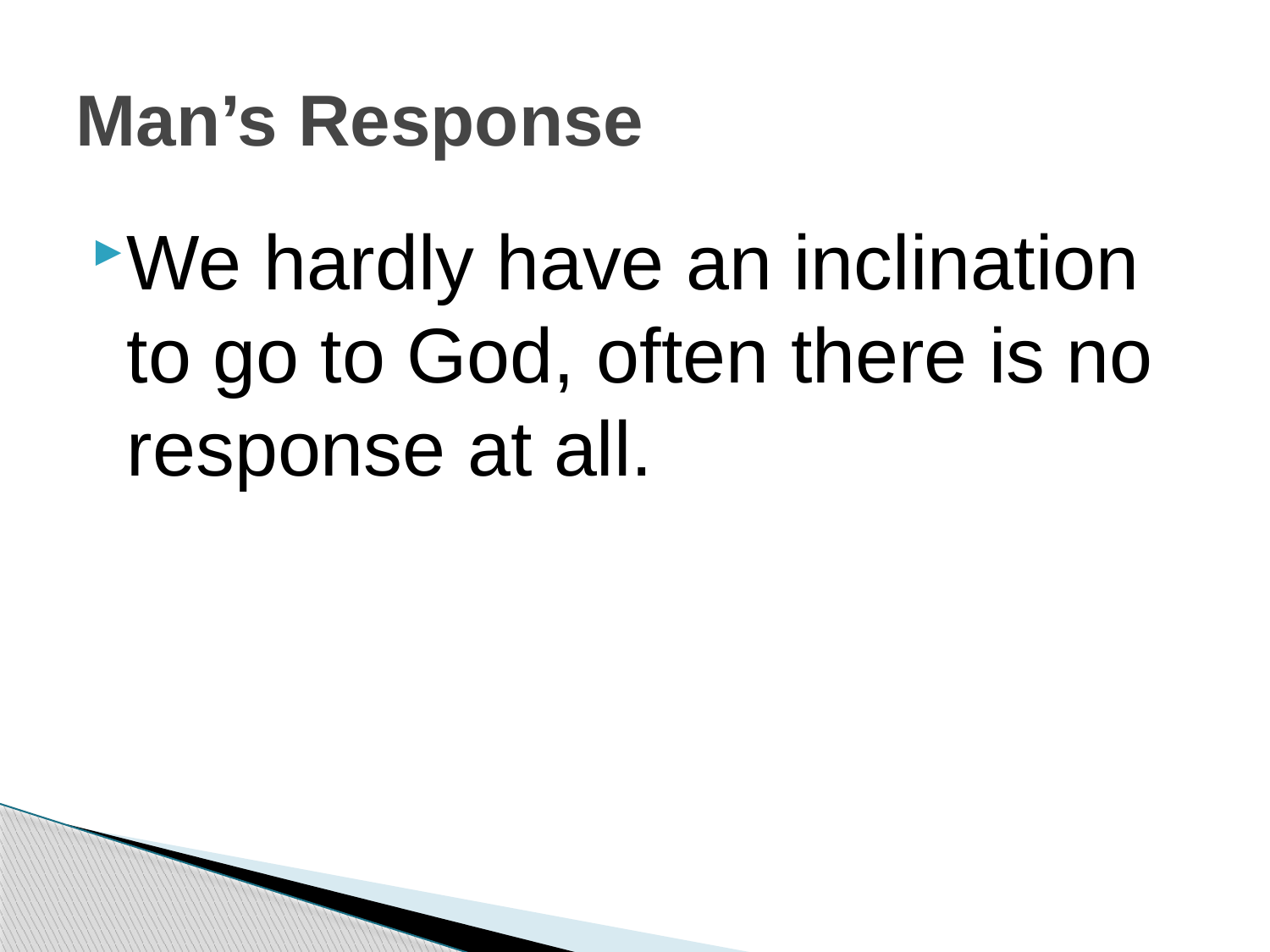

# Man’s Response
We hardly have an inclination to go to God, often there is no response at all.